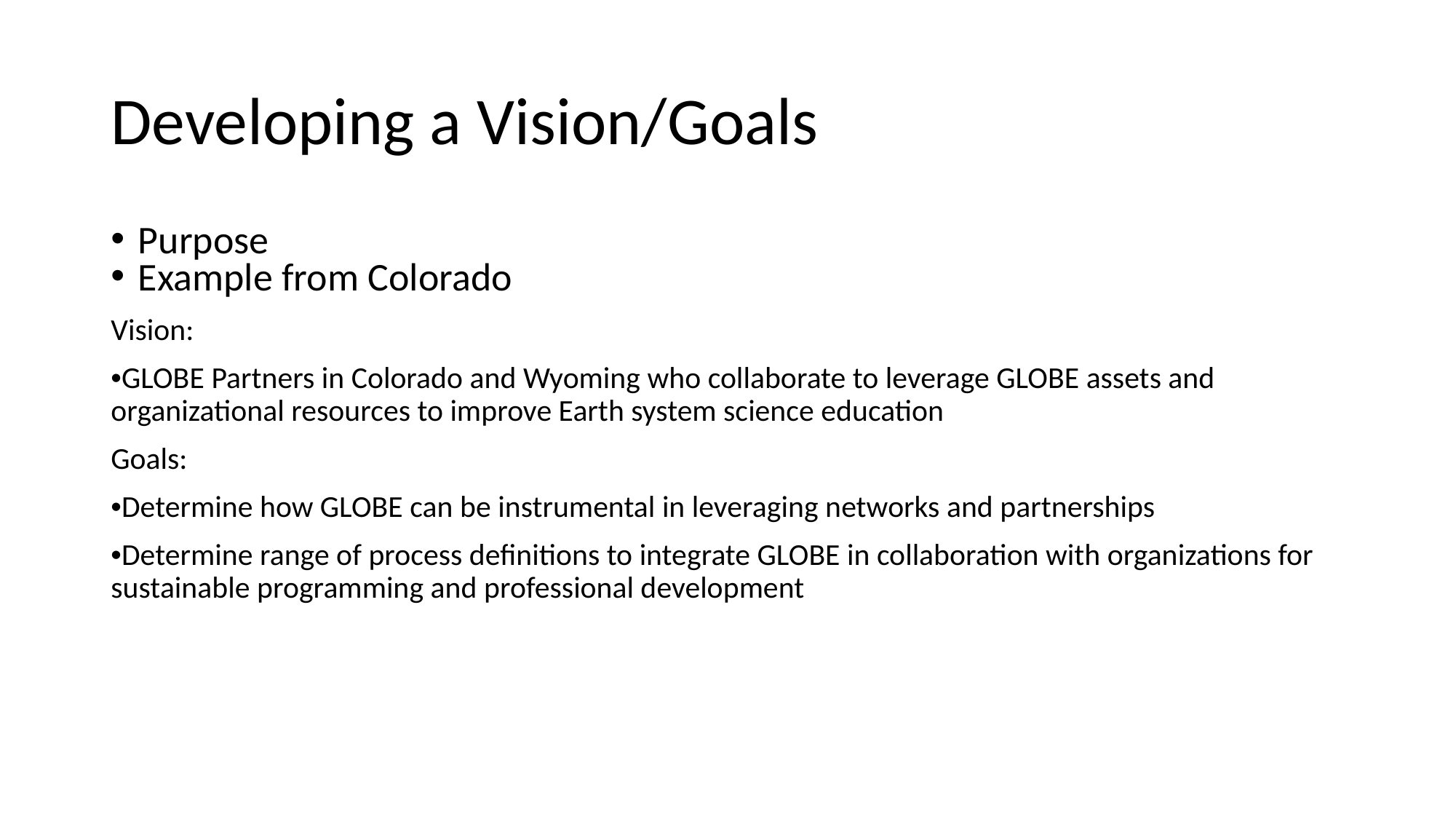

# Developing a Vision/Goals
Purpose
Example from Colorado
Vision:
•GLOBE Partners in Colorado and Wyoming who collaborate to leverage GLOBE assets and organizational resources to improve Earth system science education
Goals:
•Determine how GLOBE can be instrumental in leveraging networks and partnerships
•Determine range of process definitions to integrate GLOBE in collaboration with organizations for sustainable programming and professional development